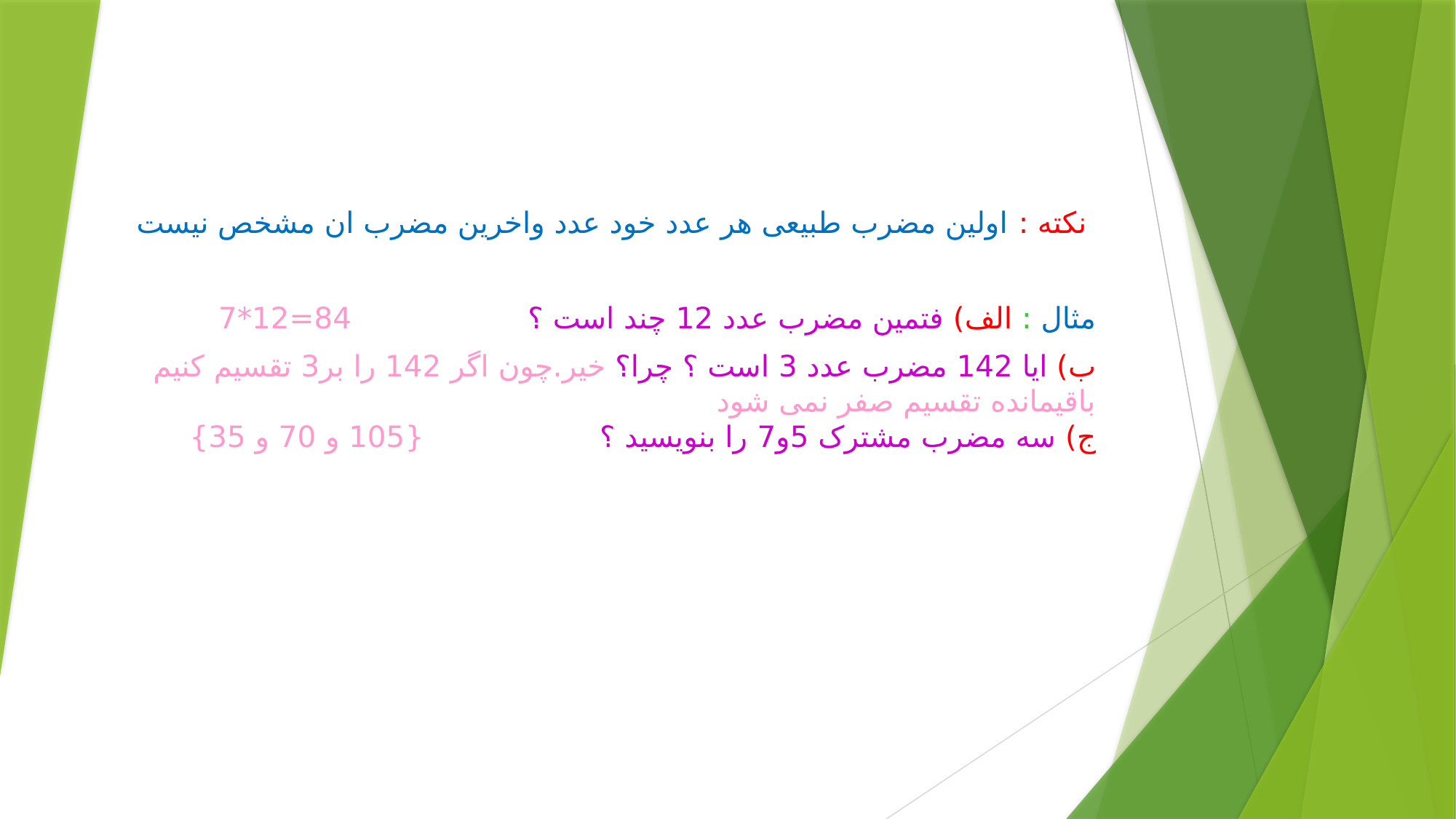

نکته : اولین مضرب طبیعی هر عدد خود عدد واخرین مضرب ان مشخص نیست

مثال : الف) فتمین مضرب عدد 12 چند است ؟                   84=12*7
ب) ایا 142 مضرب عدد 3 است ؟ چرا؟ خیر.چون اگر 142 را بر3 تقسیم کنیم باقیمانده تقسیم صفر نمی شود
ج) سه مضرب مشترک 5و7 را بنویسید ؟                   {105 و 70 و 35}